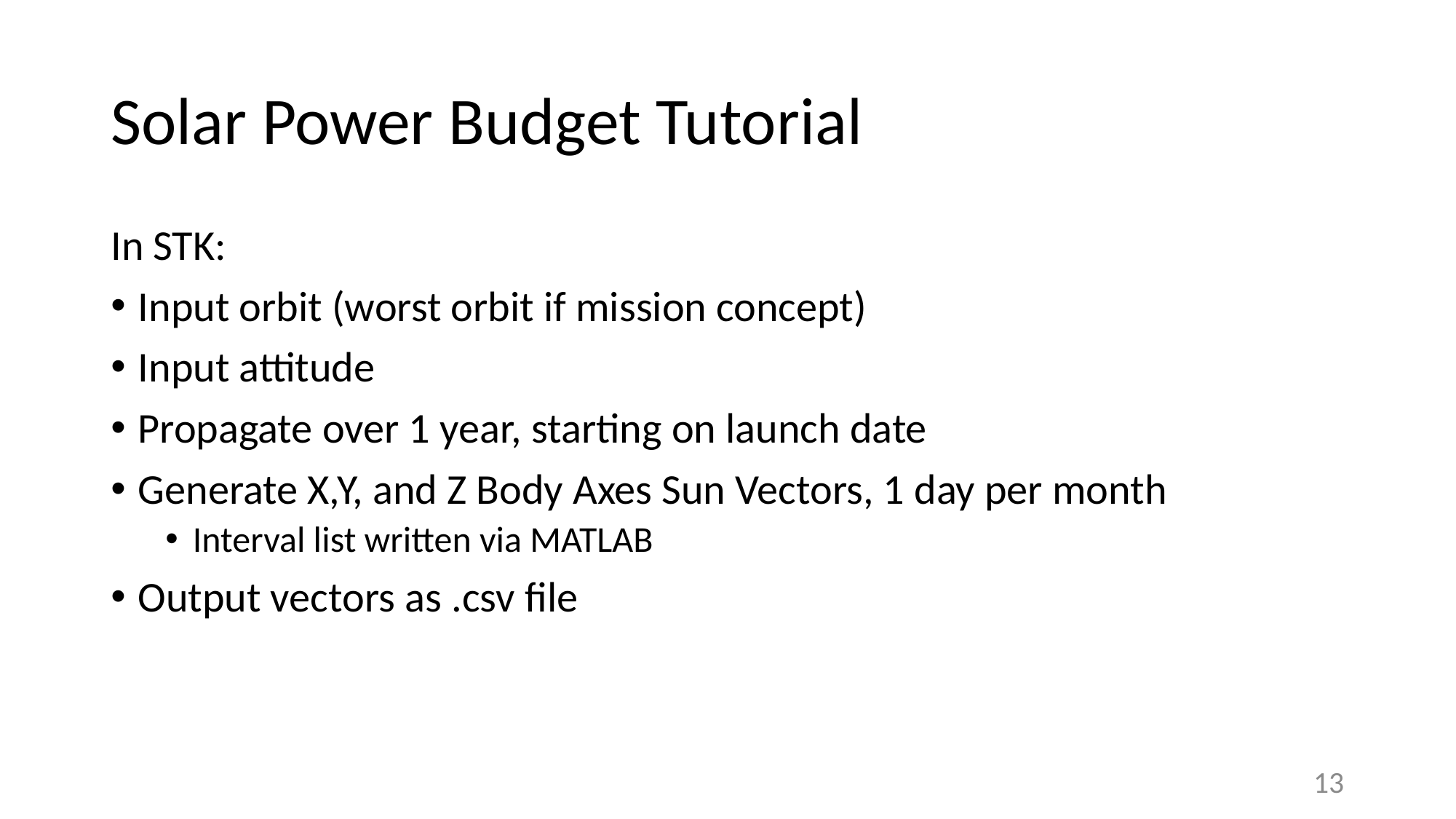

# Solar Power Budget Tutorial
In STK:
Input orbit (worst orbit if mission concept)
Input attitude
Propagate over 1 year, starting on launch date
Generate X,Y, and Z Body Axes Sun Vectors, 1 day per month
Interval list written via MATLAB
Output vectors as .csv file
13